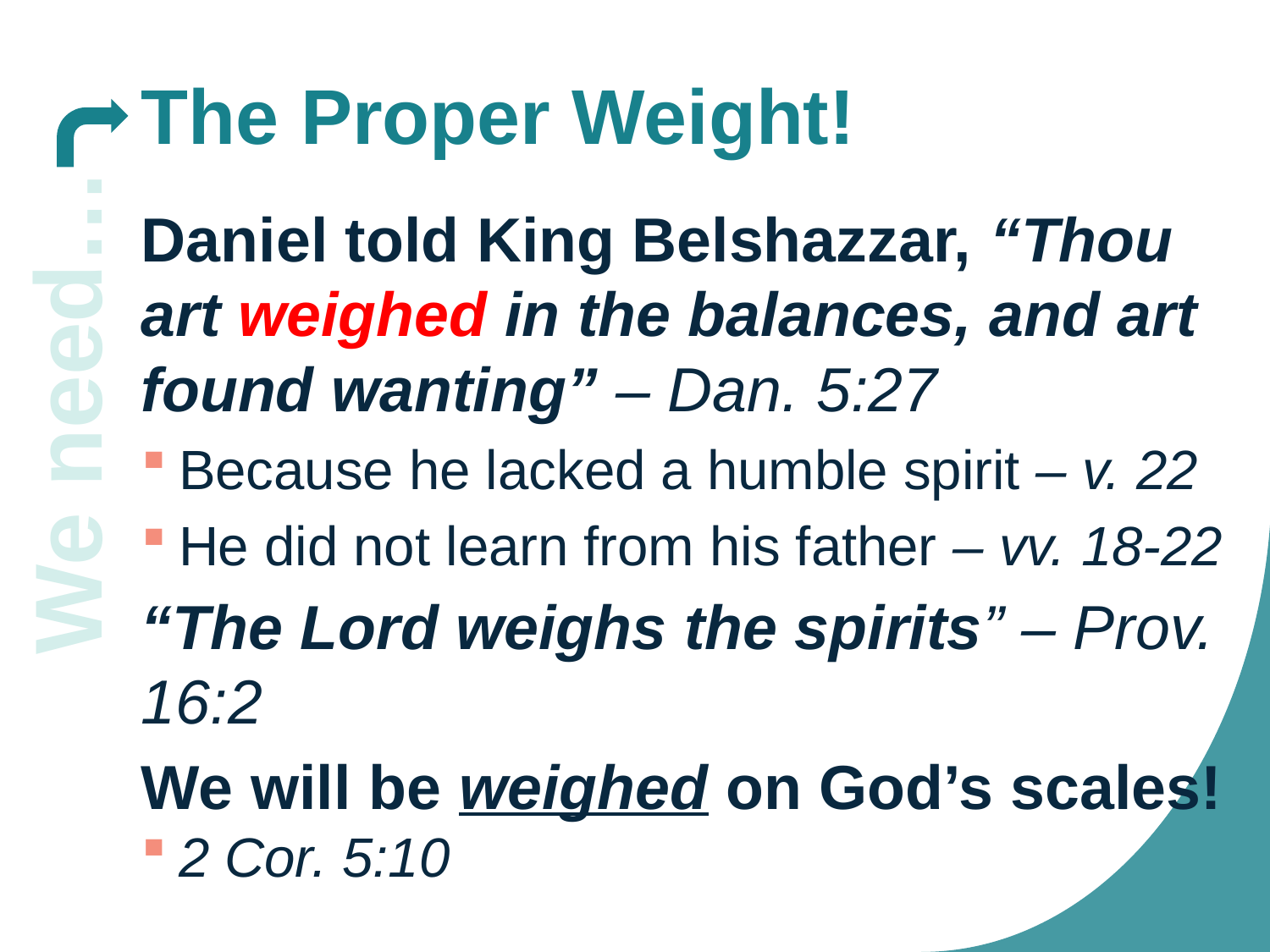

# The Proper Weight!

Daniel told King Belshazzar, “Thou art weighed in the balances, and art found wanting” – Dan. 5:27
Because he lacked a humble spirit – v. 22
He did not learn from his father – vv. 18-22
“The Lord weighs the spirits” – Prov. 16:2
We will be weighed on God’s scales!
2 Cor. 5:10

We need…